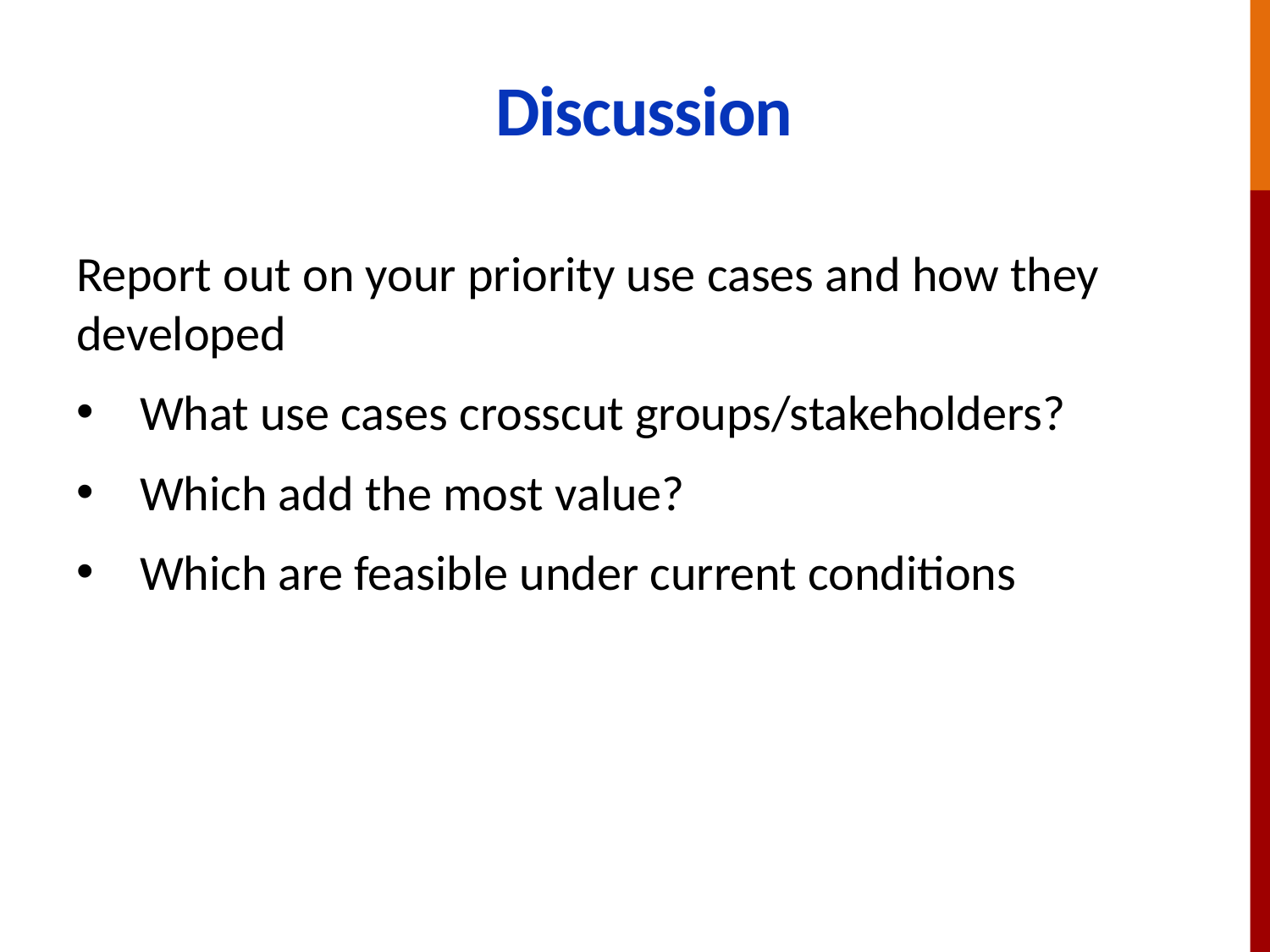

# Discussion
Report out on your priority use cases and how they developed
What use cases crosscut groups/stakeholders?
Which add the most value?
Which are feasible under current conditions